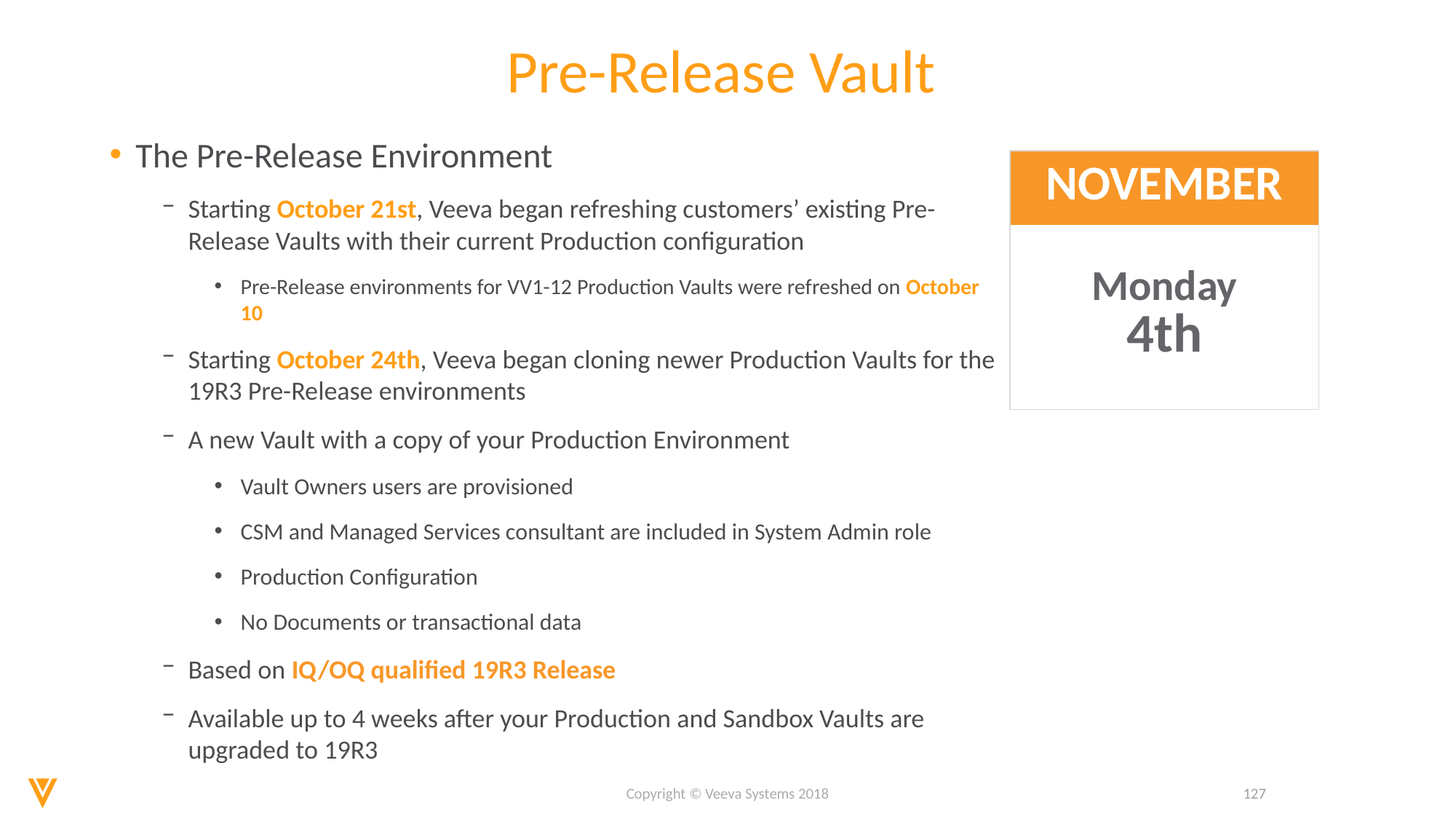

# Pre-Release Vault
The Pre-Release Environment
Starting October 21st, Veeva began refreshing customers’ existing Pre-Release Vaults with their current Production configuration
Pre-Release environments for VV1-12 Production Vaults were refreshed on October 10
Starting October 24th, Veeva began cloning newer Production Vaults for the 19R3 Pre-Release environments
A new Vault with a copy of your Production Environment
Vault Owners users are provisioned
CSM and Managed Services consultant are included in System Admin role
Production Configuration
No Documents or transactional data
Based on IQ/OQ qualified 19R3 Release
Available up to 4 weeks after your Production and Sandbox Vaults are upgraded to 19R3

| NOVEMBER |
| --- |
| Monday 4th |